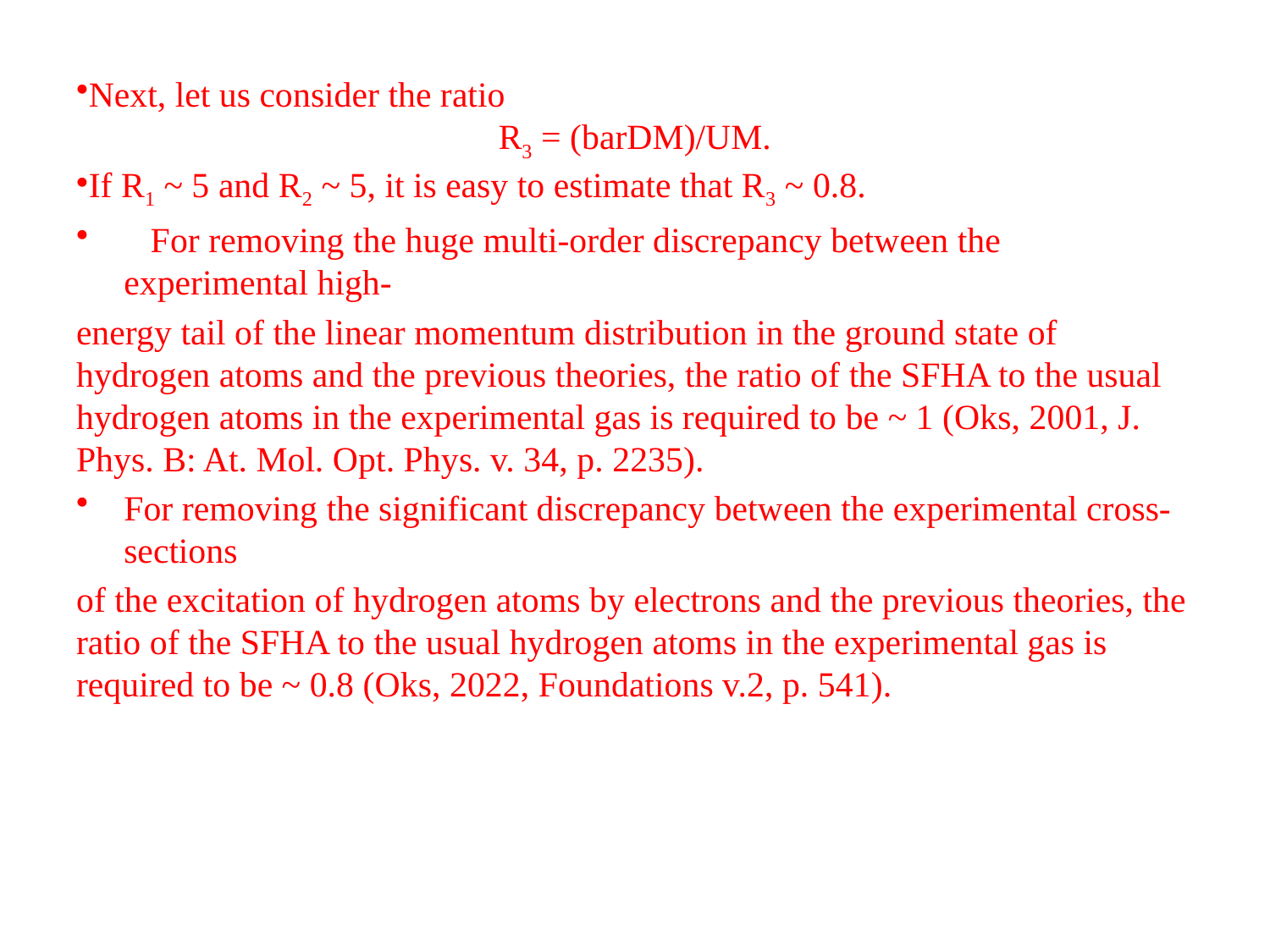

#
Next, let us consider the ratio
R3 = (barDM)/UM.
If R1 ~ 5 and R2 ~ 5, it is easy to estimate that R3 ~ 0.8.
   For removing the huge multi-order discrepancy between the experimental high-
energy tail of the linear momentum distribution in the ground state of hydrogen atoms and the previous theories, the ratio of the SFHA to the usual hydrogen atoms in the experimental gas is required to be ~ 1 (Oks, 2001, J. Phys. B: At. Mol. Opt. Phys. v. 34, p. 2235).
For removing the significant discrepancy between the experimental cross-sections
of the excitation of hydrogen atoms by electrons and the previous theories, the ratio of the SFHA to the usual hydrogen atoms in the experimental gas is required to be ~ 0.8 (Oks, 2022, Foundations v.2, p. 541).